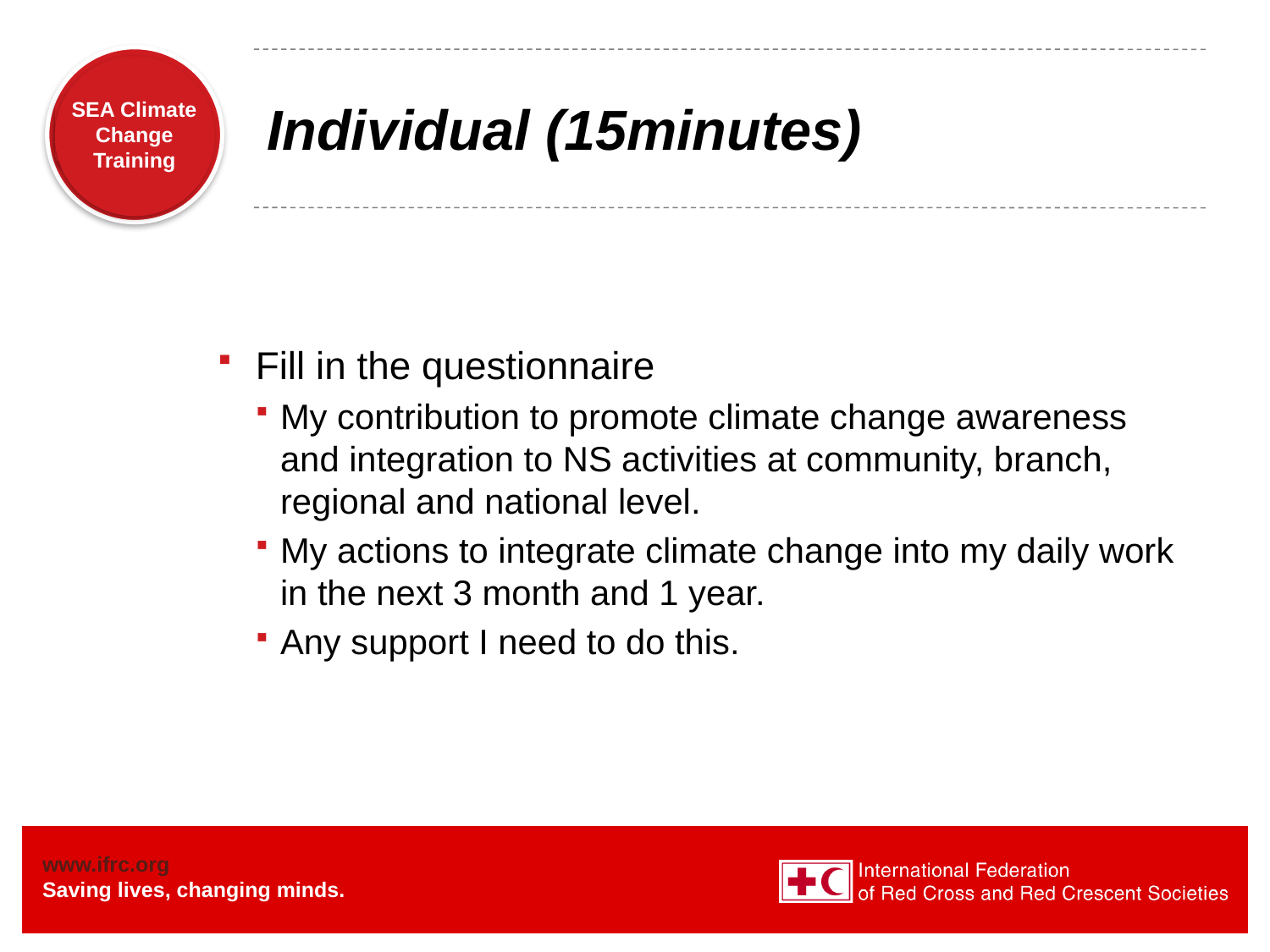

# Individual (15minutes)
Fill in the questionnaire
My contribution to promote climate change awareness and integration to NS activities at community, branch, regional and national level.
My actions to integrate climate change into my daily work in the next 3 month and 1 year.
Any support I need to do this.